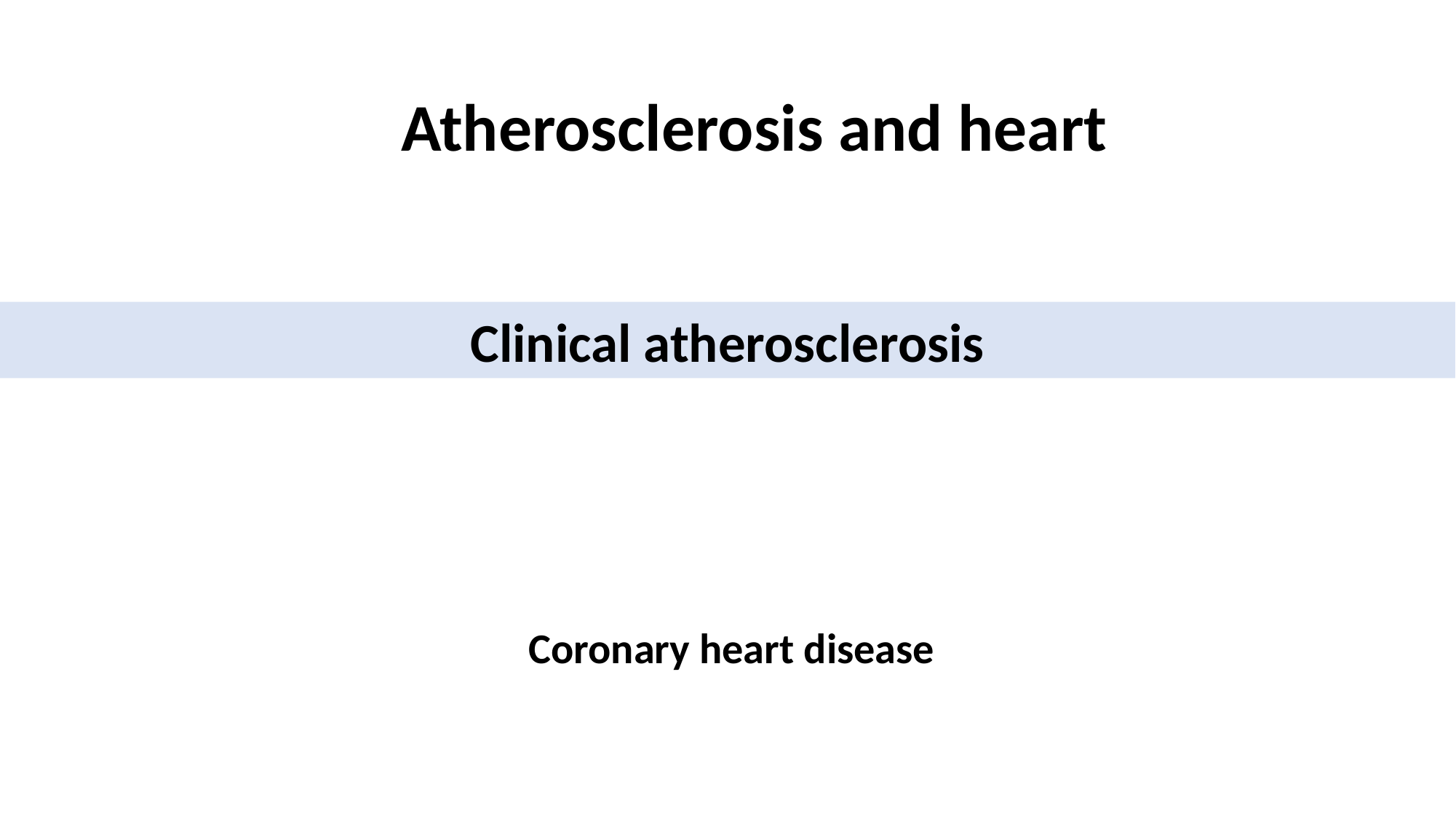

Atherosclerosis and heart
Clinical atherosclerosis
Coronary heart disease